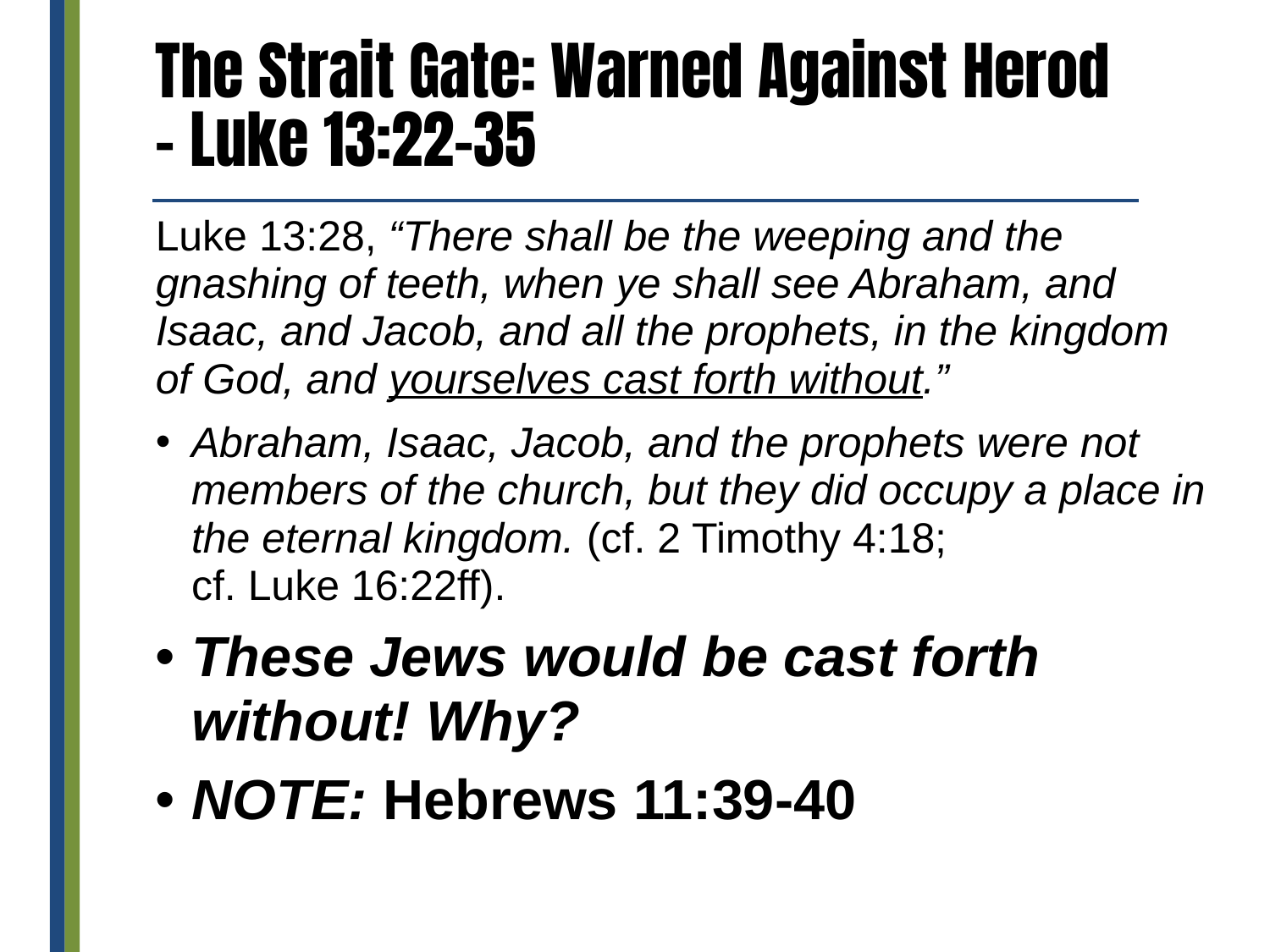

# The Strait Gate: Warned Against Herod – Luke 13:22-35
Luke 13:28, “There shall be the weeping and the gnashing of teeth, when ye shall see Abraham, and Isaac, and Jacob, and all the prophets, in the kingdom of God, and yourselves cast forth without.”
Abraham, Isaac, Jacob, and the prophets were not members of the church, but they did occupy a place in the eternal kingdom. (cf. 2 Timothy 4:18;
cf. Luke 16:22ff).
These Jews would be cast forth without! Why?
NOTE: Hebrews 11:39-40